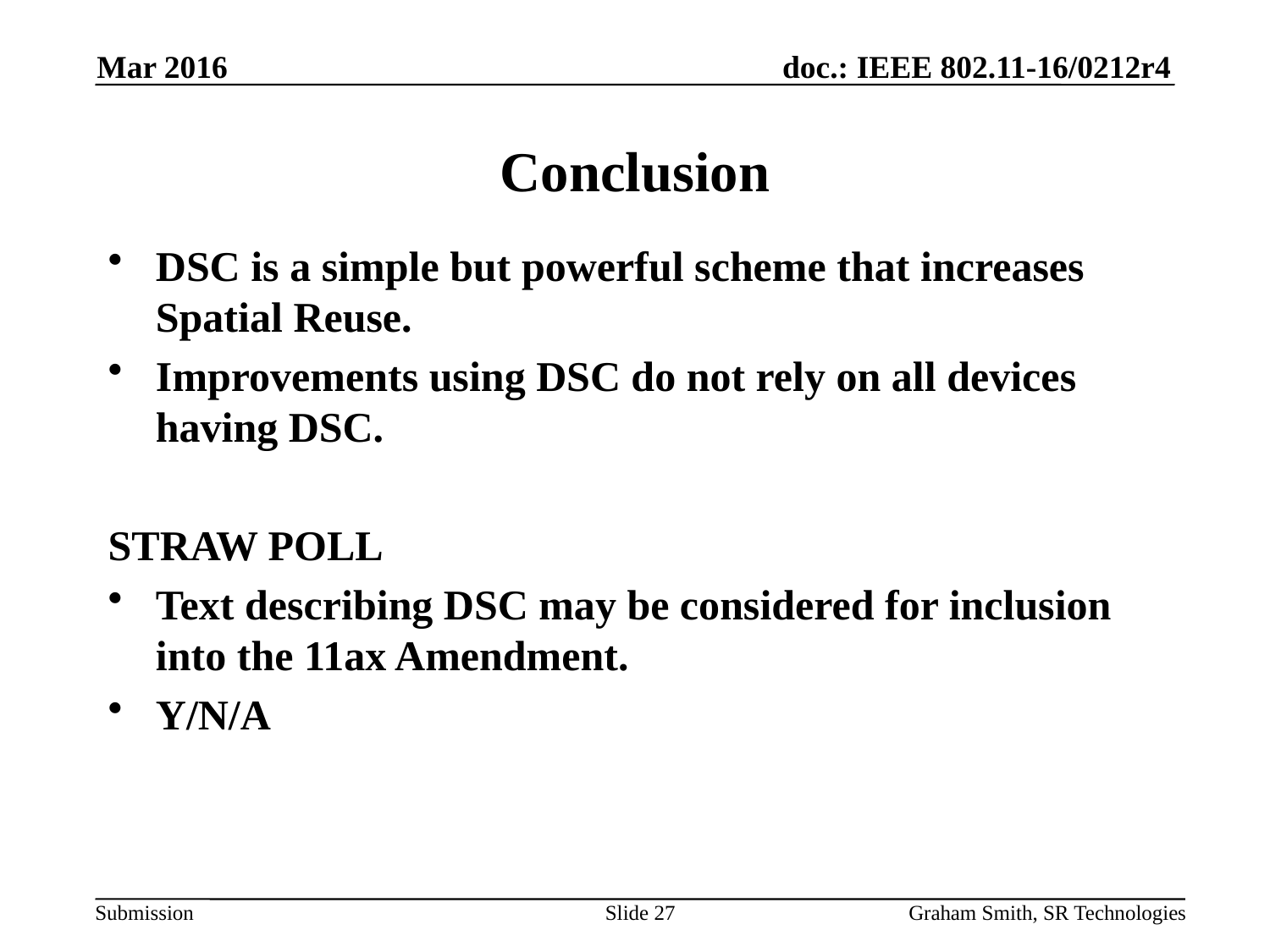

Mar 2016
# Conclusion
DSC is a simple but powerful scheme that increases Spatial Reuse.
Improvements using DSC do not rely on all devices having DSC.

STRAW POLL
Text describing DSC may be considered for inclusion into the 11ax Amendment.
Y/N/A
Slide 27
Graham Smith, SR Technologies